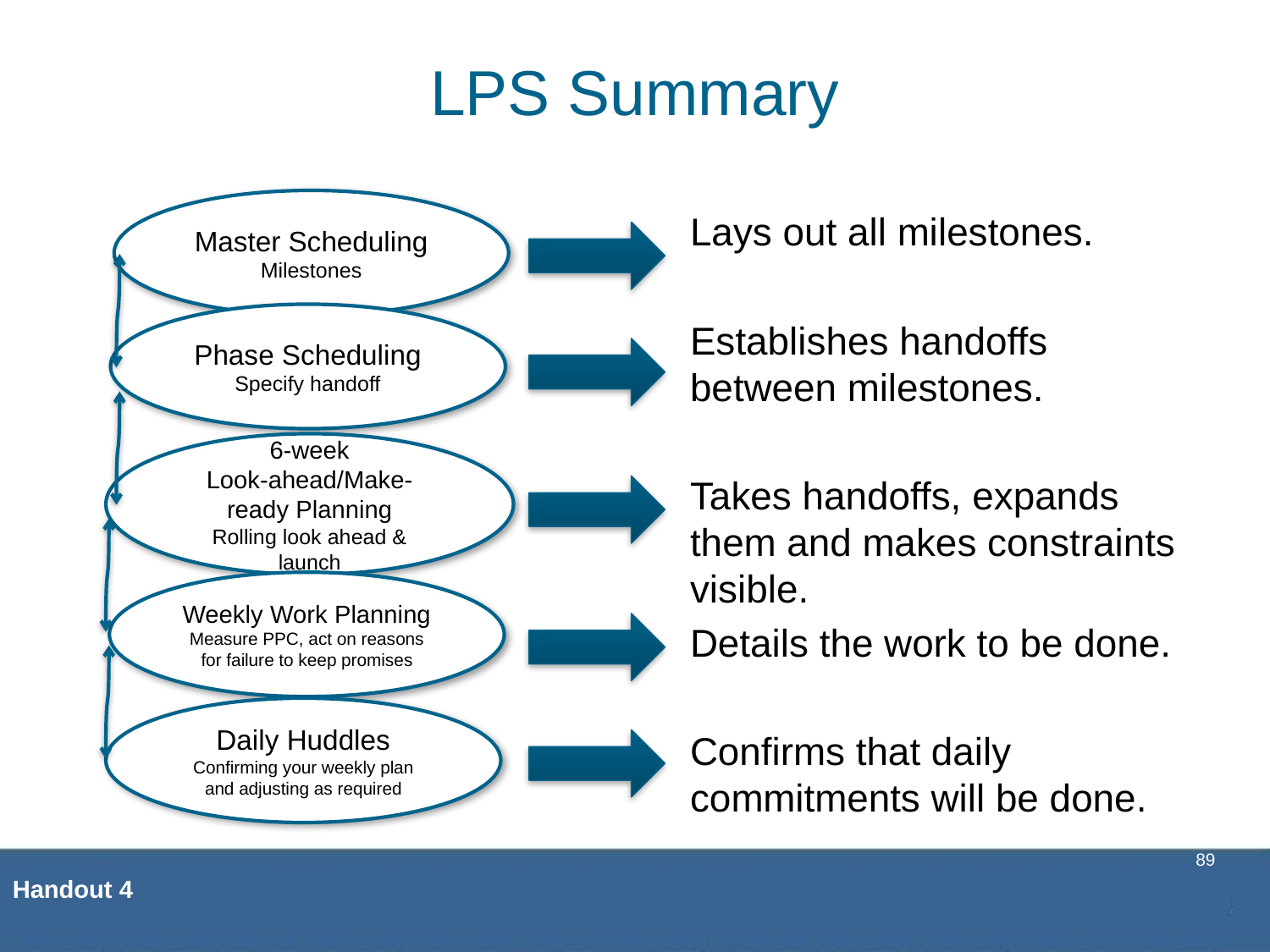

# LPS Summary
Master Scheduling
Milestones
Phase Scheduling
Specify handoff
6-week Look-ahead/Make-ready Planning
Rolling look ahead & launch
Weekly Work Planning
Measure PPC, act on reasons for failure to keep promises
Daily Huddles
Confirming your weekly plan and adjusting as required
Lays out all milestones.

Establishes handoffs between milestones.

Takes handoffs, expands them and makes constraints visible.
Details the work to be done.

Confirms that daily commitments will be done.

Handout 4